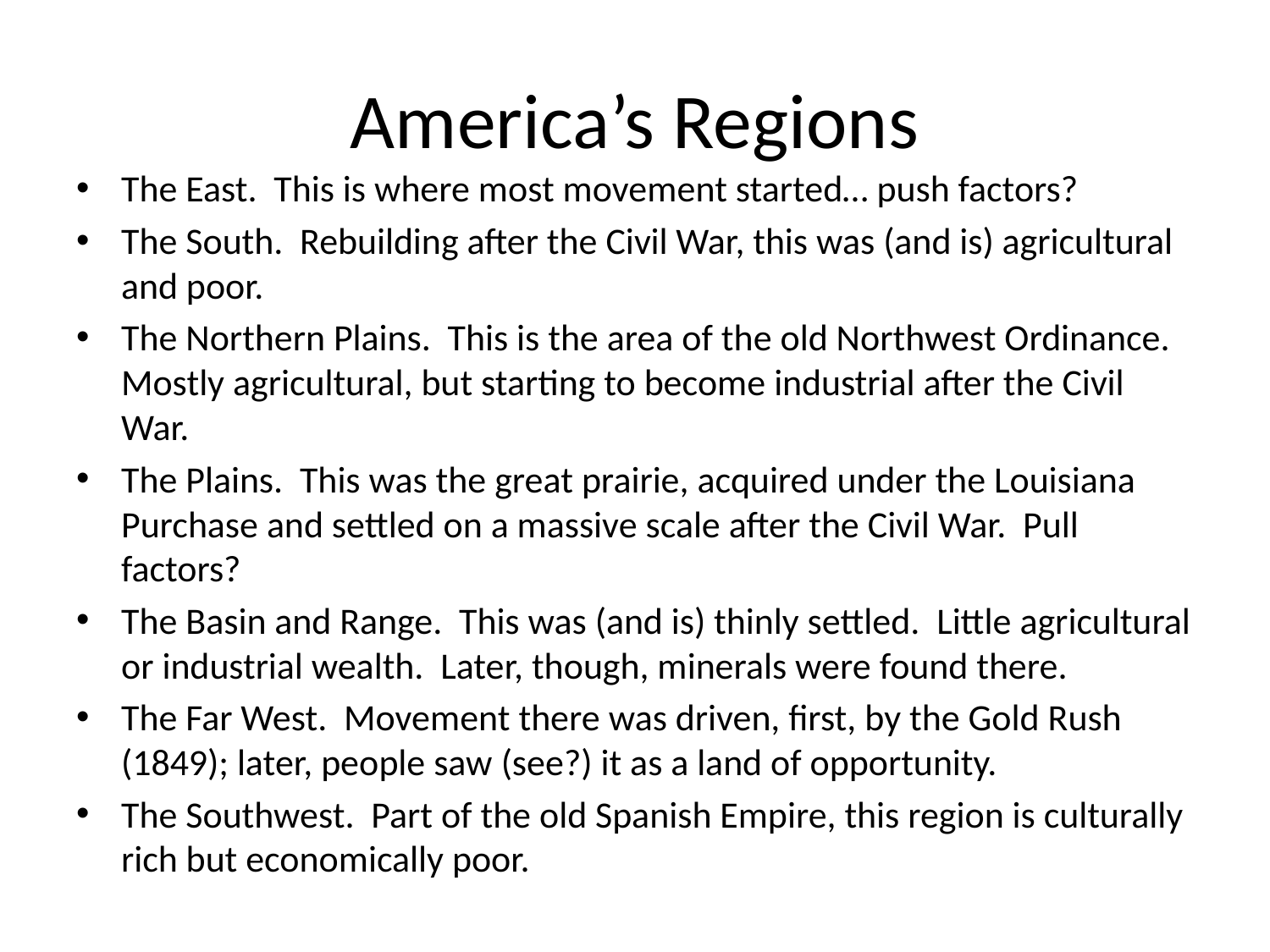

# America’s Regions
The East.  This is where most movement started… push factors?
The South.  Rebuilding after the Civil War, this was (and is) agricultural and poor.
The Northern Plains.  This is the area of the old Northwest Ordinance.  Mostly agricultural, but starting to become industrial after the Civil War.
The Plains.  This was the great prairie, acquired under the Louisiana Purchase and settled on a massive scale after the Civil War.  Pull factors?
The Basin and Range.  This was (and is) thinly settled.  Little agricultural or industrial wealth.  Later, though, minerals were found there.
The Far West.  Movement there was driven, first, by the Gold Rush (1849); later, people saw (see?) it as a land of opportunity.
The Southwest.  Part of the old Spanish Empire, this region is culturally rich but economically poor.